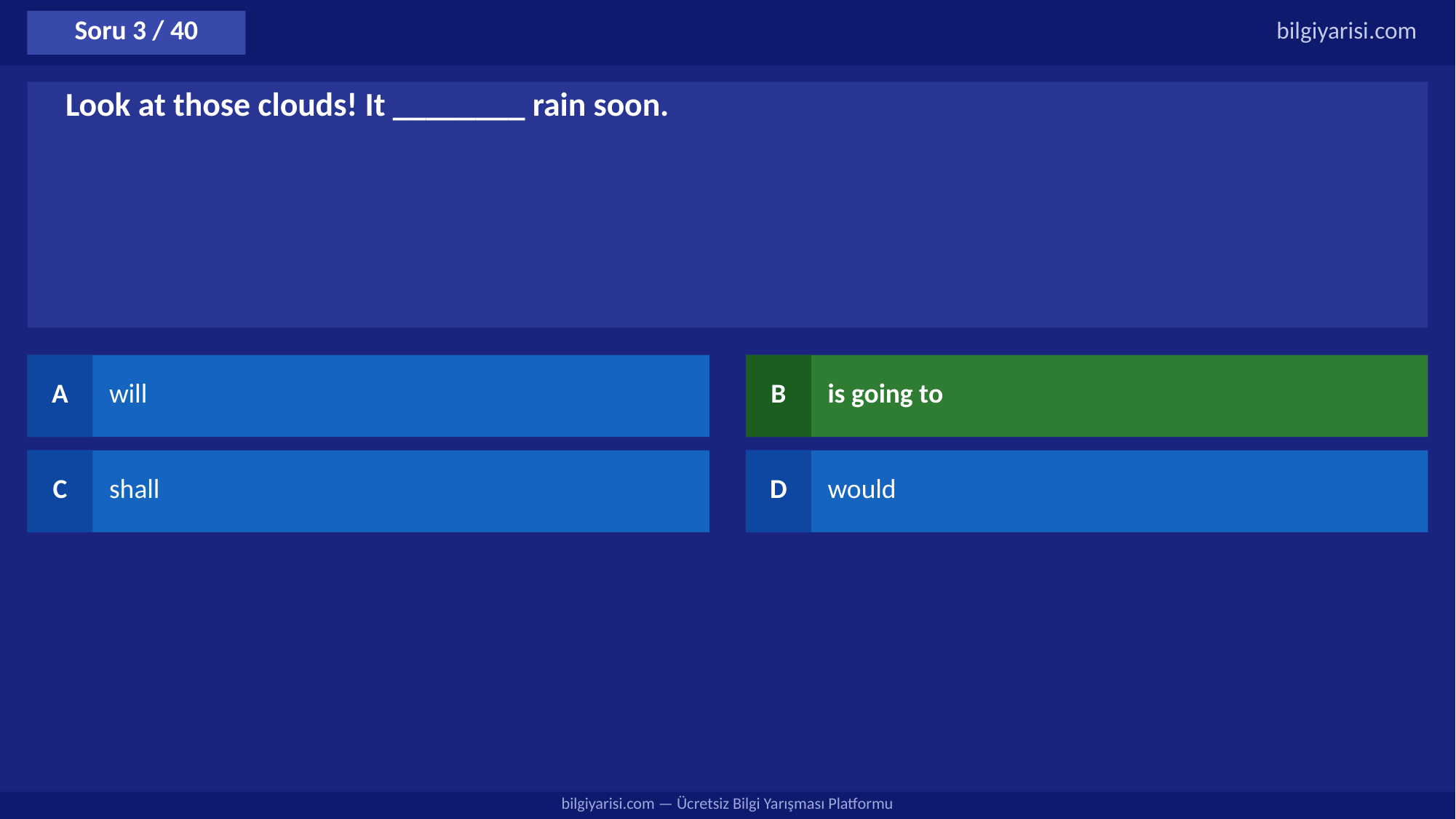

Soru 3 / 40
bilgiyarisi.com

Look at those clouds! It ________ rain soon.

A
will

B
is going to

C
shall

D
would
bilgiyarisi.com — Ücretsiz Bilgi Yarışması Platformu